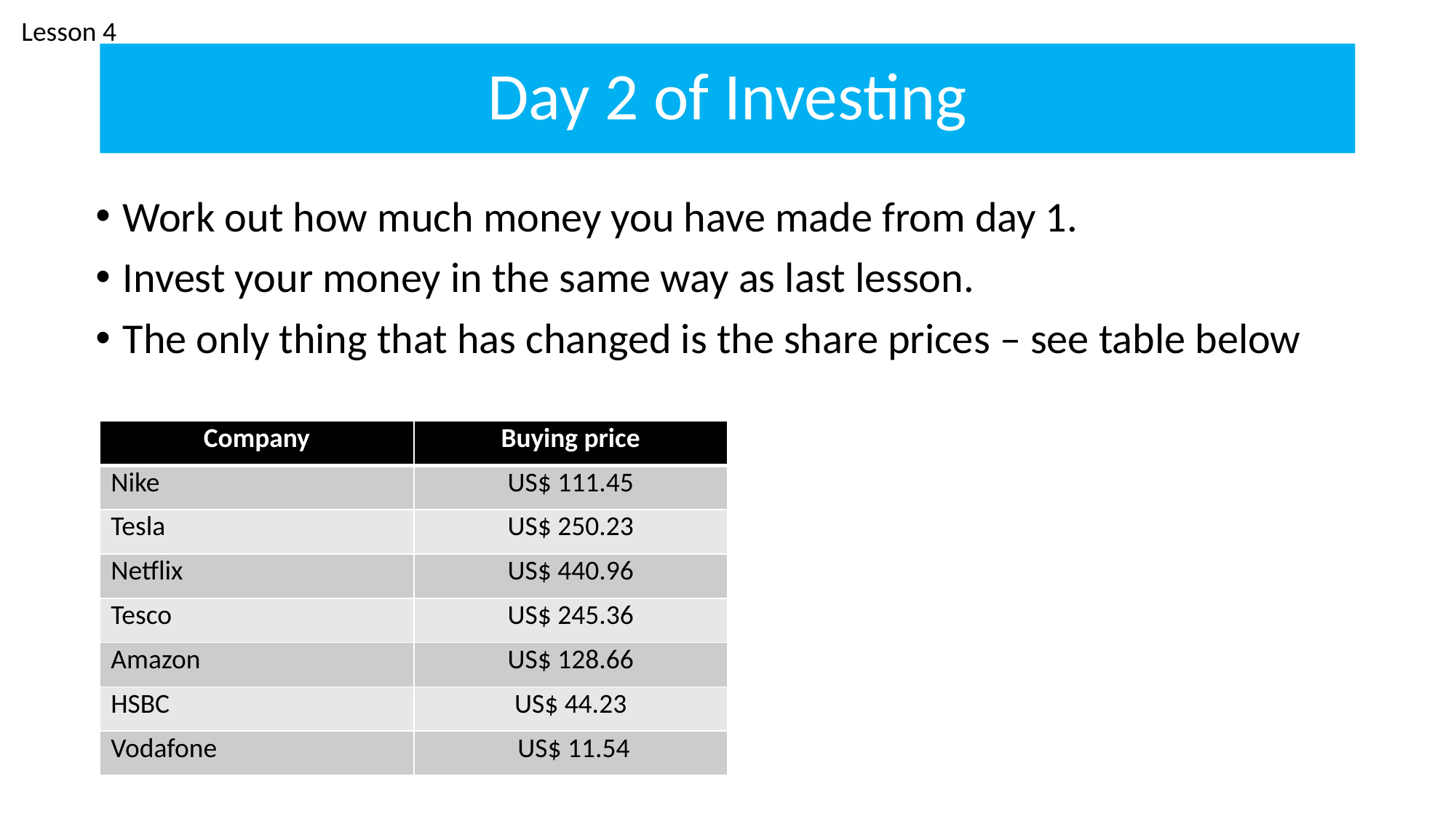

Lesson 4
# Day 2 of Investing
Work out how much money you have made from day 1.
Invest your money in the same way as last lesson.
The only thing that has changed is the share prices – see table below

| Company | Buying price |
| --- | --- |
| Nike | US$ 111.45 |
| Tesla | US$ 250.23 |
| Netflix | US$ 440.96 |
| Tesco | US$ 245.36 |
| Amazon | US$ 128.66 |
| HSBC | US$ 44.23 |
| Vodafone | US$ 11.54 |